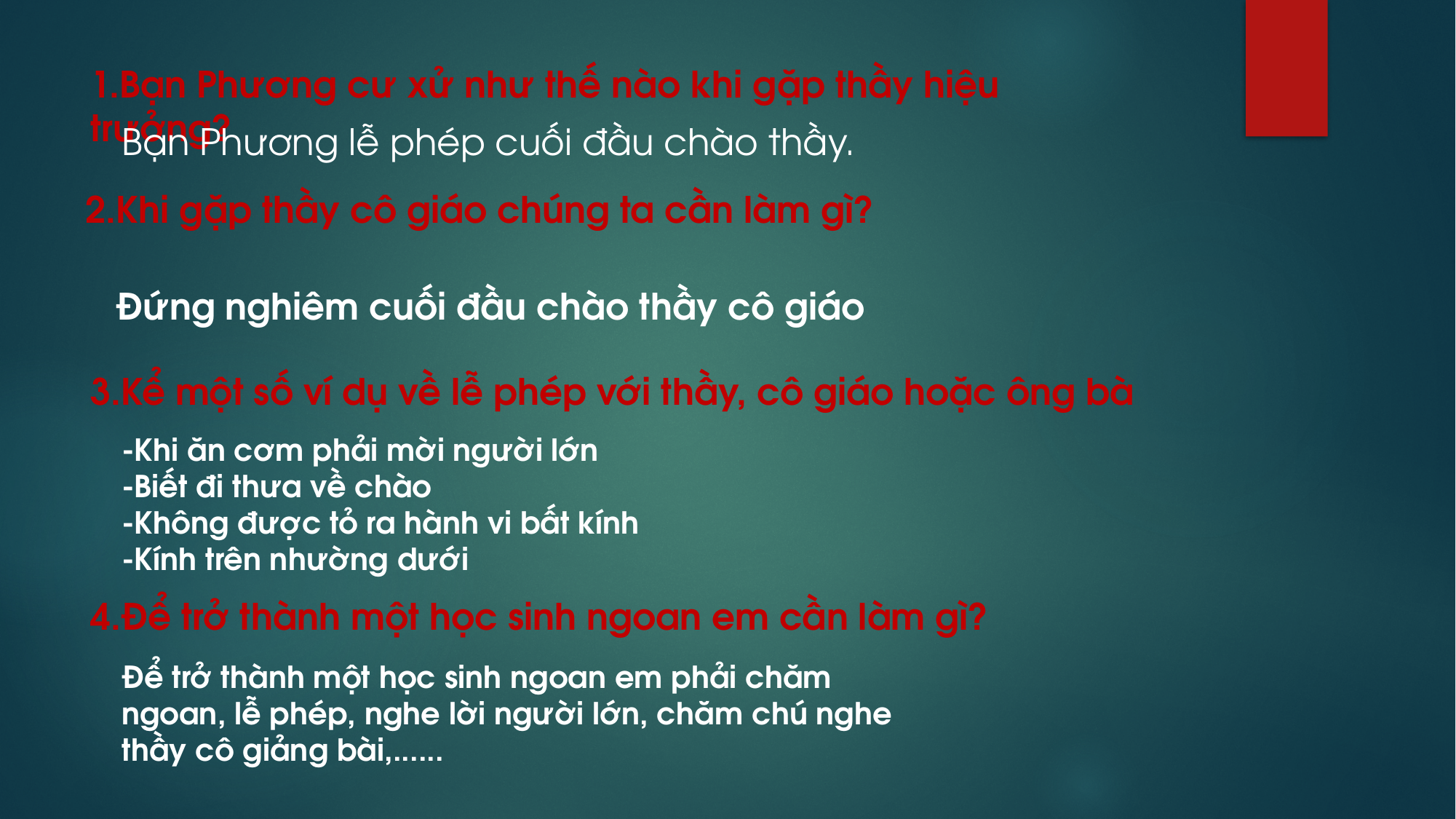

1.Bạn Phương cư xử như thế nào khi gặp thầy hiệu trưởng?
Bạn Phương lễ phép cuối đầu chào thầy.
2.Khi gặp thầy cô giáo chúng ta cần làm gì?
Đứng nghiêm cuối đầu chào thầy cô giáo
3.Kể một số ví dụ về lễ phép với thầy, cô giáo hoặc ông bà
-Khi ăn cơm phải mời người lớn
-Biết đi thưa về chào
-Không được tỏ ra hành vi bất kính
-Kính trên nhường dưới
4.Để trở thành một học sinh ngoan em cần làm gì?
Để trở thành một học sinh ngoan em phải chăm ngoan, lễ phép, nghe lời người lớn, chăm chú nghe thầy cô giảng bài,......